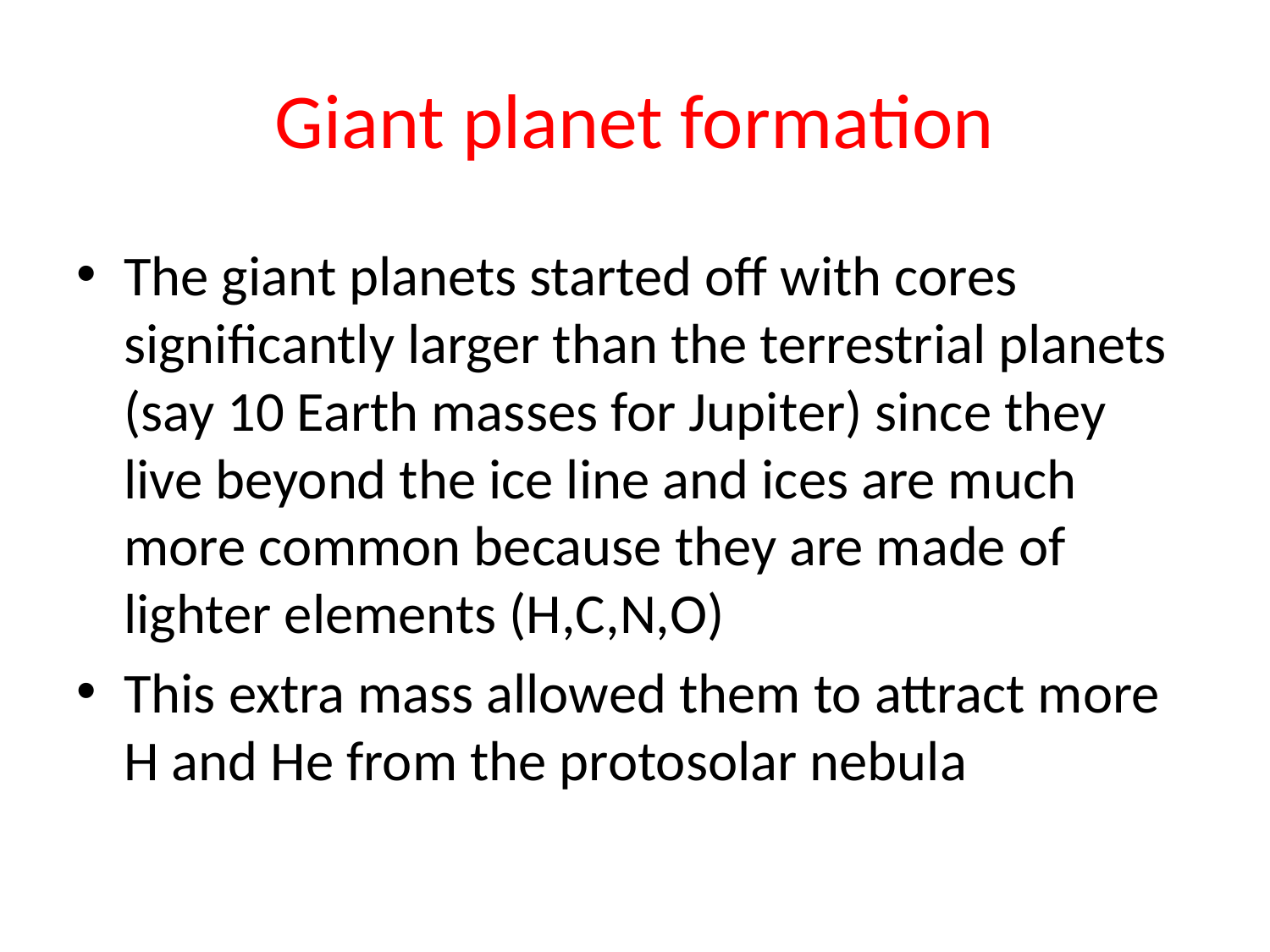

# Giant planet formation
The giant planets started off with cores significantly larger than the terrestrial planets (say 10 Earth masses for Jupiter) since they live beyond the ice line and ices are much more common because they are made of lighter elements (H,C,N,O)
This extra mass allowed them to attract more H and He from the protosolar nebula